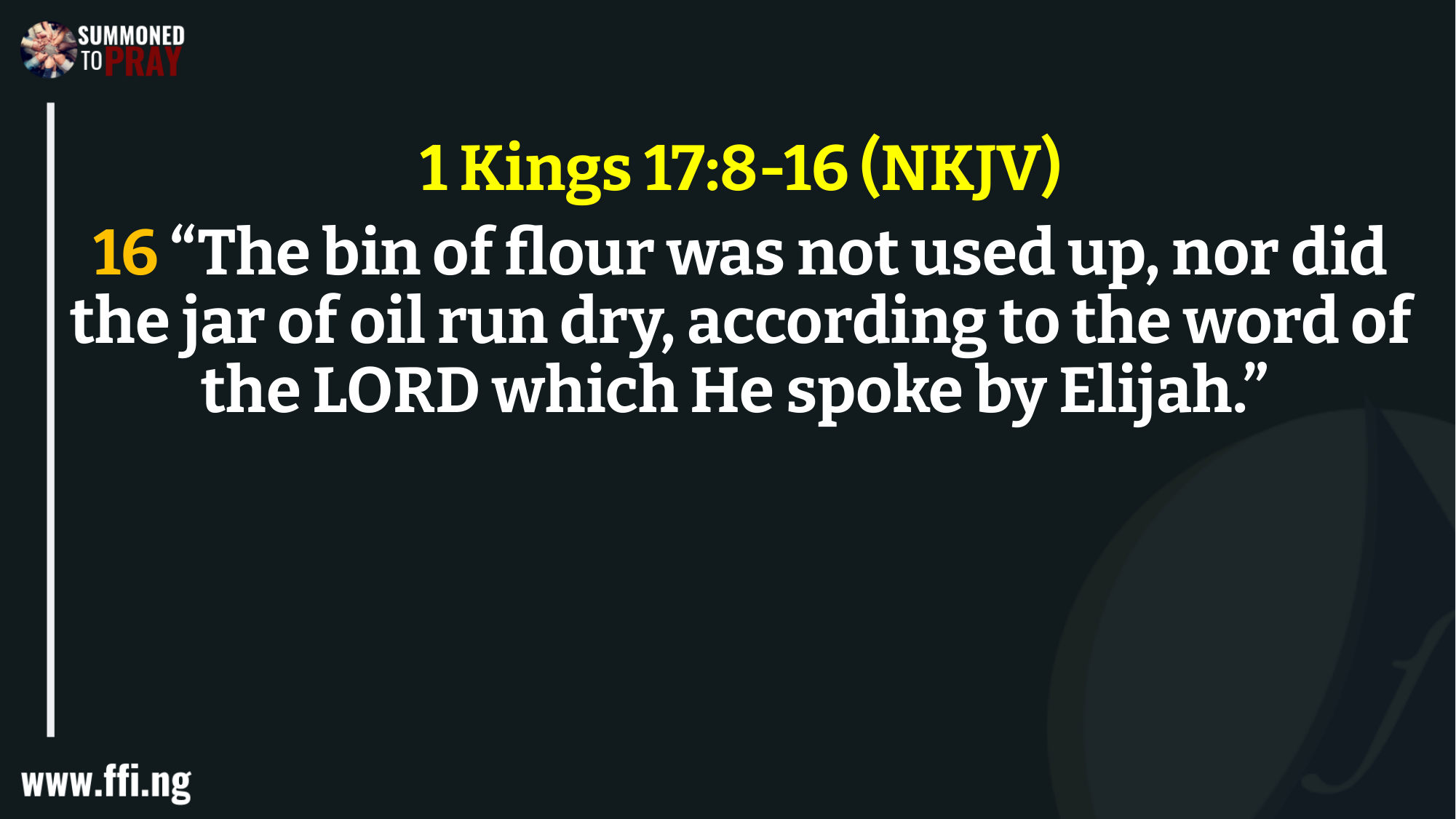

1 Kings 17:8-16 (NKJV)
16 “The bin of flour was not used up, nor did the jar of oil run dry, according to the word of the LORD which He spoke by Elijah.”